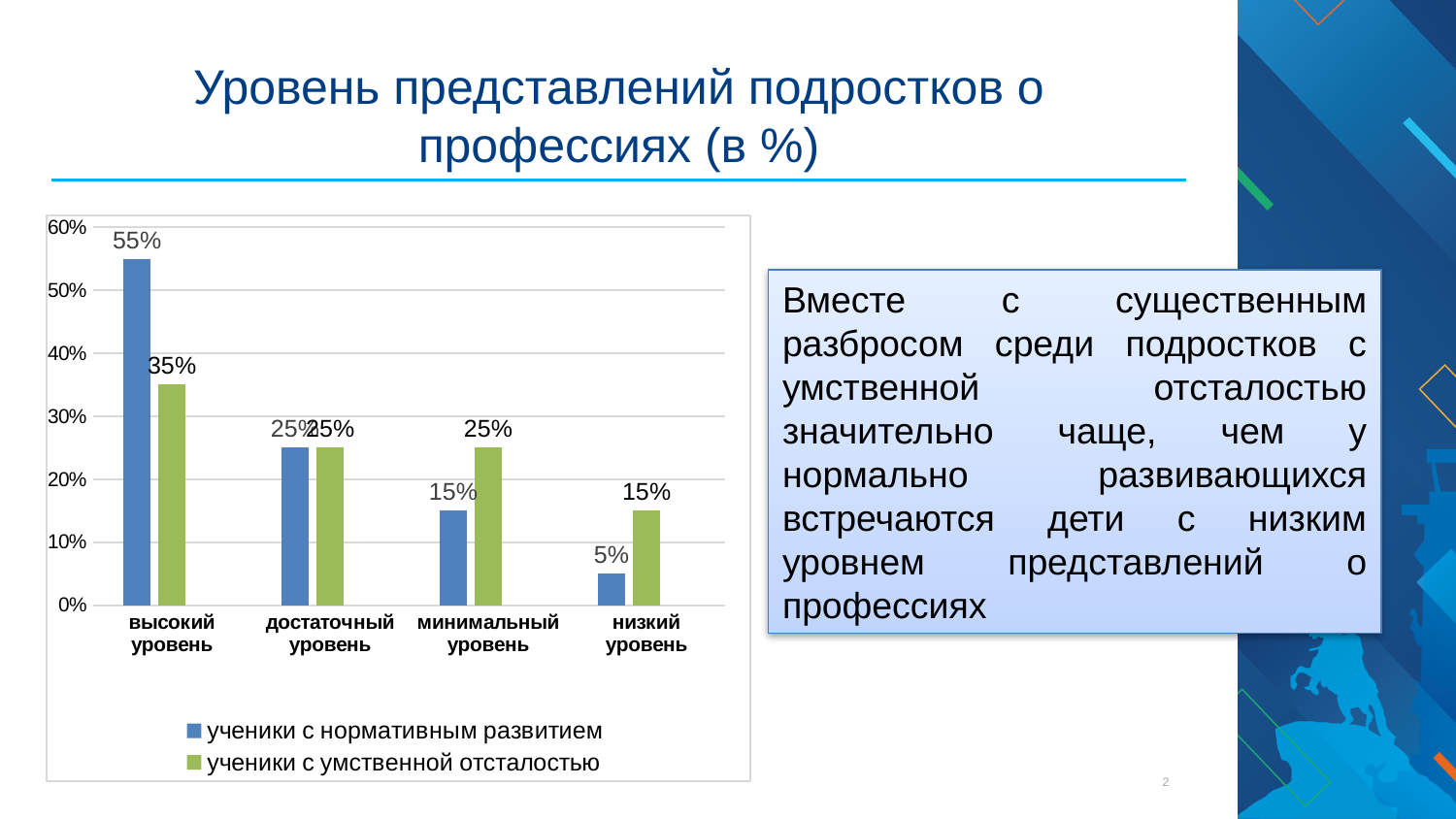

# Уровень представлений подростков о профессиях (в %)

### Chart

| Category | ученики с нормативным развитием  | ученики с умственной отсталостью | Столбец1 |
|---|---|---|---|
| высокий уровень | 0.55 | 0.3500000000000003 | None |
| достаточный уровень | 0.25 | 0.25 | None |
| минимальный уровень | 0.15000000000000016 | 0.25 | None |
| низкий уровень | 0.05000000000000003 | 0.15000000000000016 | None |

### Chart: Пример графика

| Category | Ряд 1 | Ряд 2 | Ряд 3 |
|---|---|---|---|
| Категория 1 | 4.3 | 2.4 | 2.0 |
| Категория 2 | 2.5 | 4.4 | 2.0 |
| Категория 3 | 3.5 | 1.8 | 3.0 |
| Категория 4 | 4.5 | 2.8 | 5.0 |

Текст
Вместе с существенным разбросом среди подростков с умственной отсталостью значительно чаще, чем у нормально развивающихся встречаются дети с низким уровнем представлений о профессиях
2